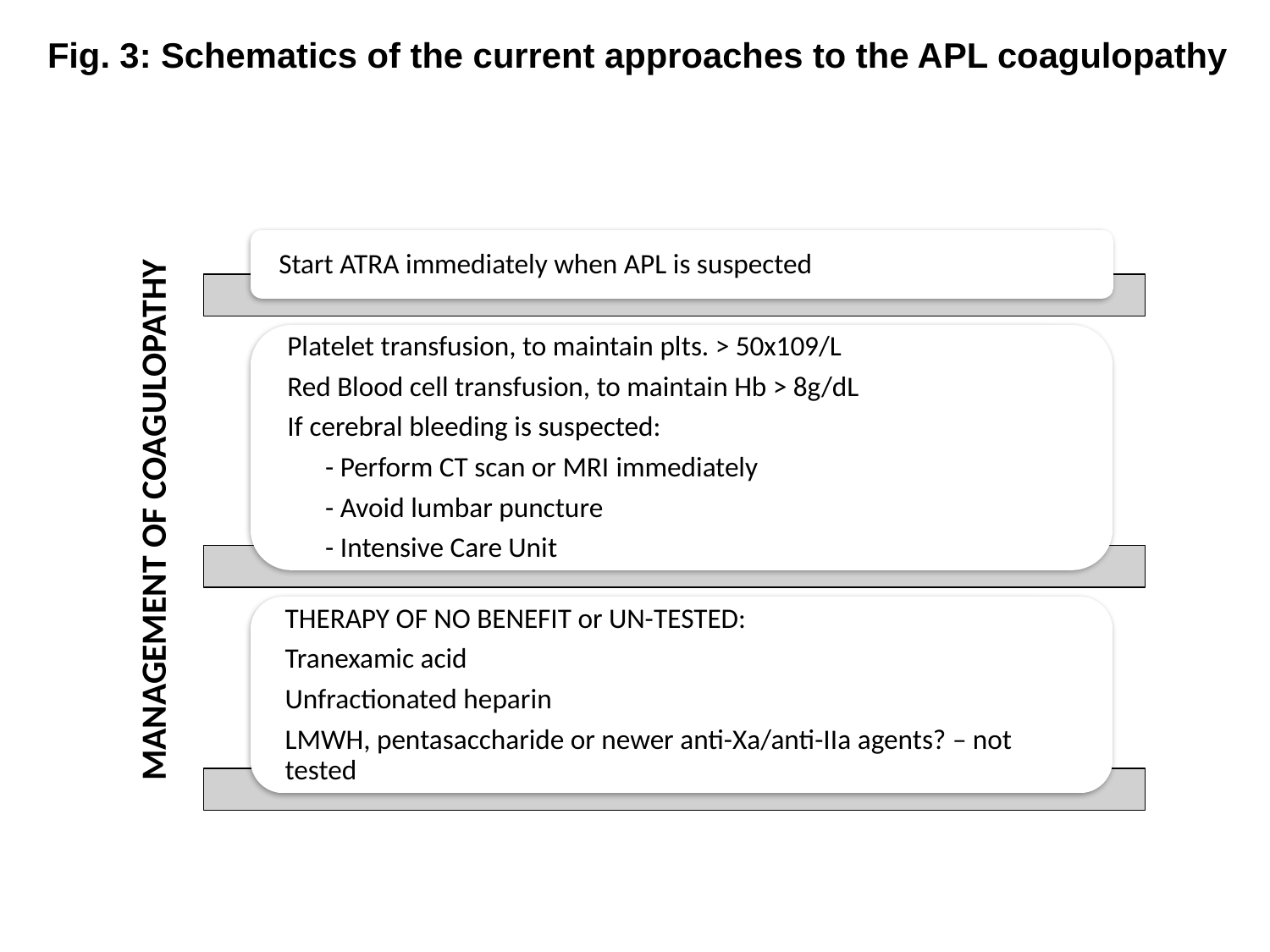

Fig. 3: Schematics of the current approaches to the APL coagulopathy
Start ATRA immediately when APL is suspected
Platelet transfusion, to maintain plts. > 50x109/L
Red Blood cell transfusion, to maintain Hb > 8g/dL
If cerebral bleeding is suspected:
- Perform CT scan or MRI immediately
- Avoid lumbar puncture
- Intensive Care Unit
THERAPY OF NO BENEFIT or UN-TESTED:
Tranexamic acid
Unfractionated heparin
LMWH, pentasaccharide or newer anti-Xa/anti-IIa agents? – not tested
MANAGEMENT OF COAGULOPATHY